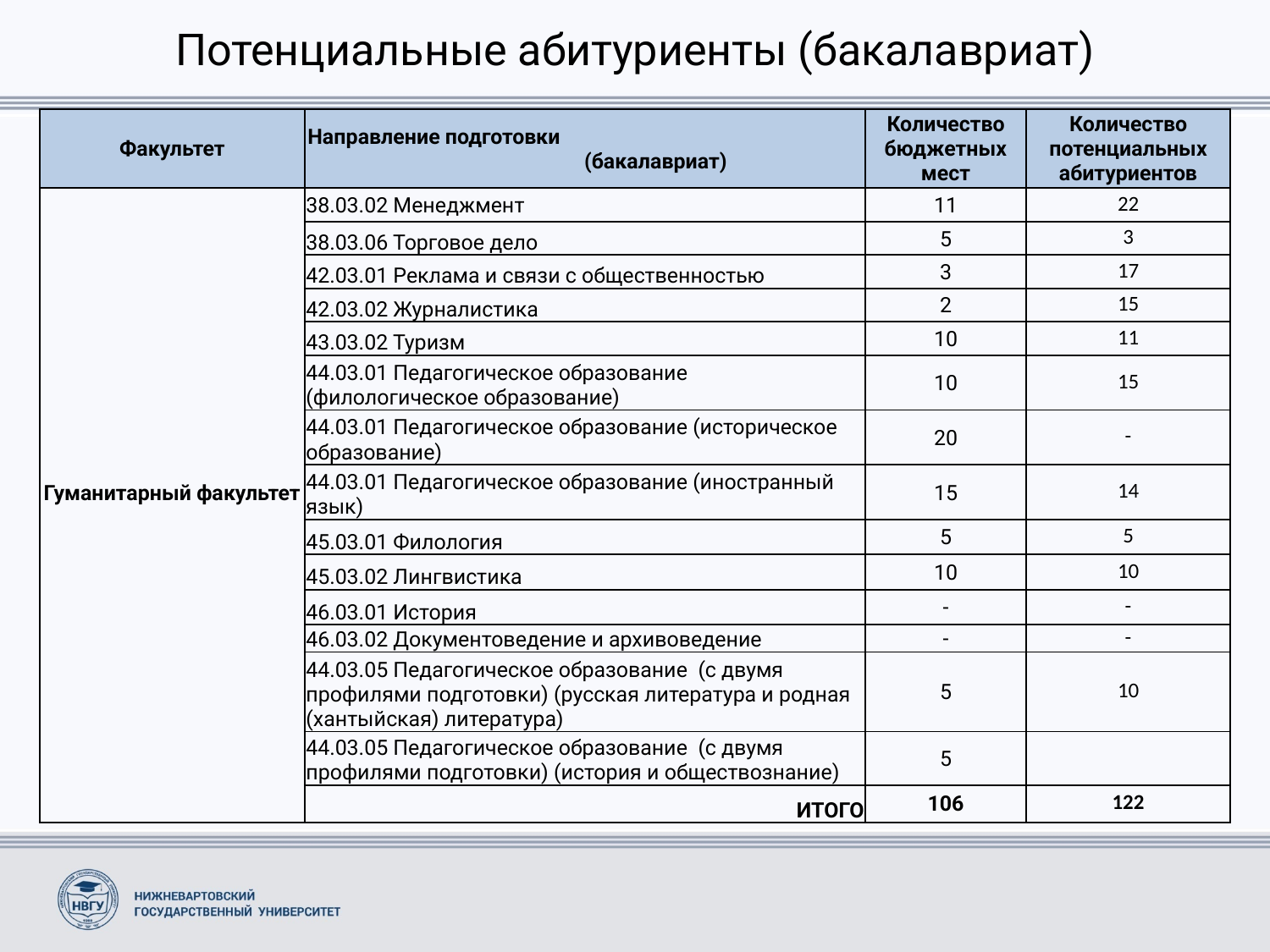

# Потенциальные абитуриенты (бакалавриат)
| Факультет | Направление подготовки (бакалавриат) | Количество бюджетных мест | Количество потенциальных абитуриентов |
| --- | --- | --- | --- |
| Гуманитарный факультет | 38.03.02 Менеджмент | 11 | 22 |
|  | 38.03.06 Торговое дело | 5 | 3 |
|  | 42.03.01 Реклама и связи с общественностью | 3 | 17 |
|  | 42.03.02 Журналистика | 2 | 15 |
|  | 43.03.02 Туризм | 10 | 11 |
|  | 44.03.01 Педагогическое образование (филологическое образование) | 10 | 15 |
|  | 44.03.01 Педагогическое образование (историческое образование) | 20 | - |
|  | 44.03.01 Педагогическое образование (иностранный язык) | 15 | 14 |
|  | 45.03.01 Филология | 5 | 5 |
|  | 45.03.02 Лингвистика | 10 | 10 |
|  | 46.03.01 История | - | - |
|  | 46.03.02 Документоведение и архивоведение | - | - |
|  | 44.03.05 Педагогическое образование (с двумя профилями подготовки) (русская литература и родная (хантыйская) литература) | 5 | 10 |
|  | 44.03.05 Педагогическое образование (с двумя профилями подготовки) (история и обществознание) | 5 |  |
|  | ИТОГО | 106 | 122 |